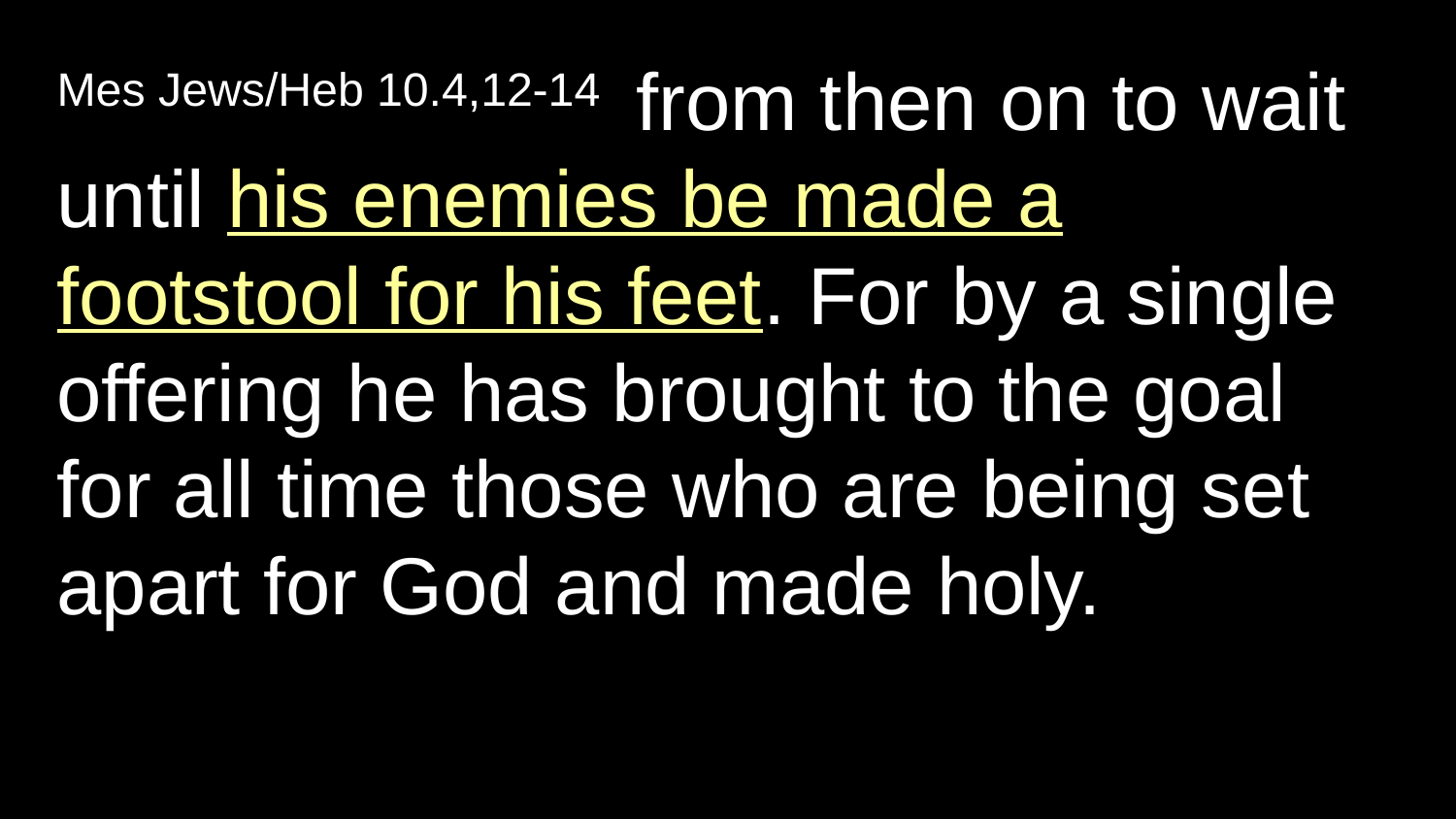

Mes Jews/Heb 10.4,12-14  from then on to wait until his enemies be made a footstool for his feet. For by a single offering he has brought to the goal for all time those who are being set apart for God and made holy.